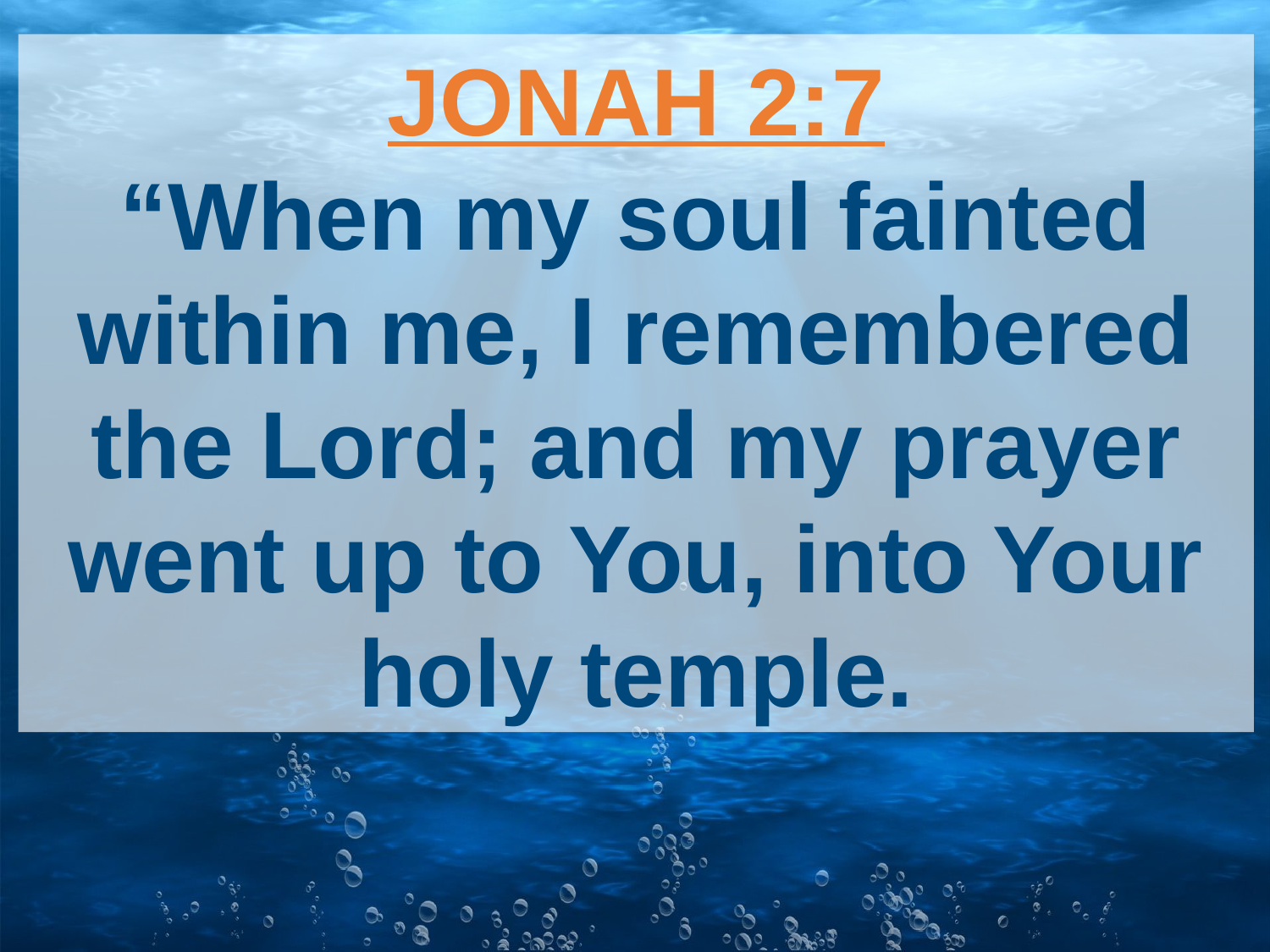

JONAH 2:7
“When my soul fainted within me, I remembered the Lord; and my prayer went up to You, into Your holy temple.